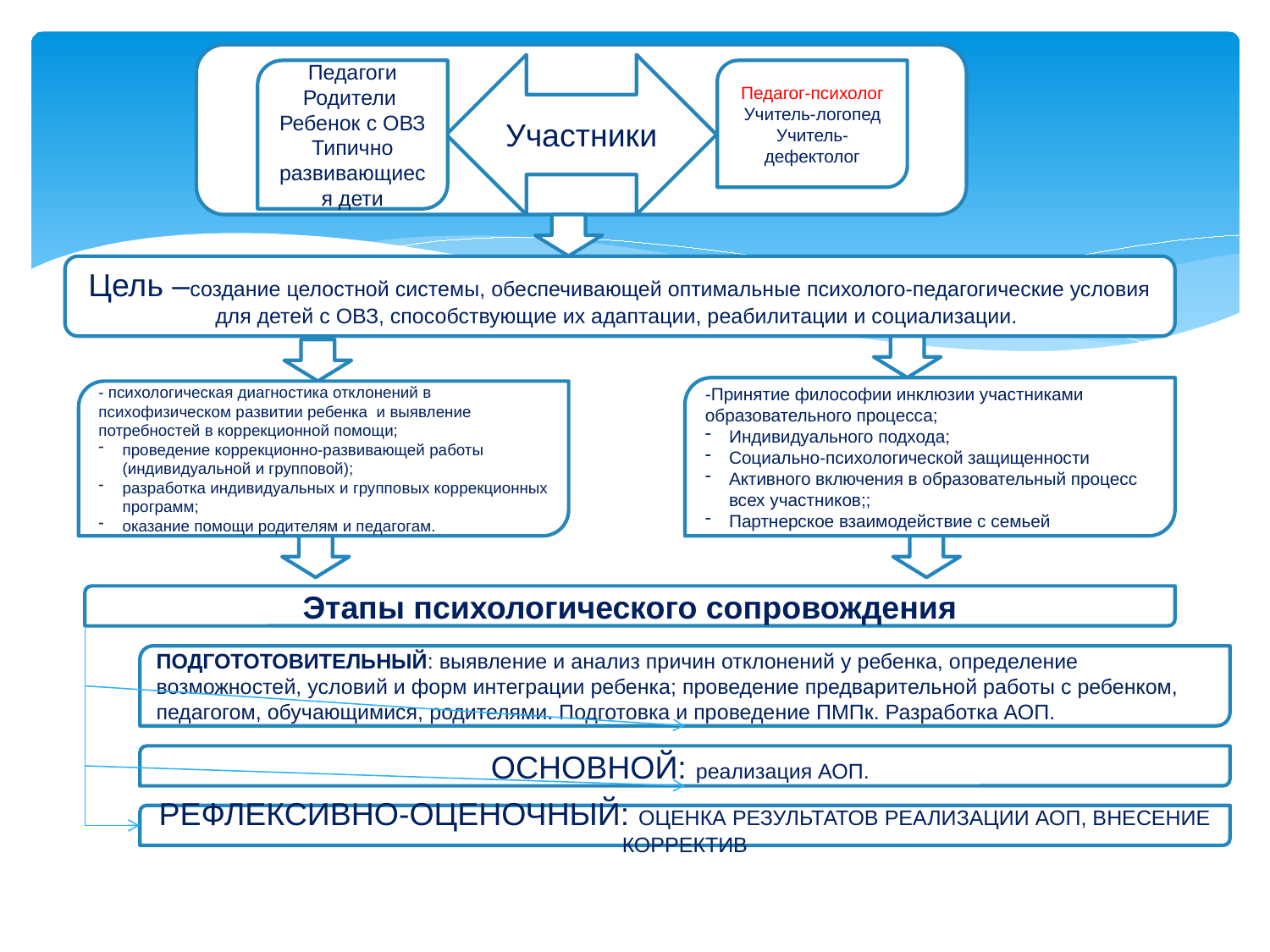

Участники
Педагоги
Родители
Ребенок с ОВЗ
Типично развивающиеся дети
Педагог-психолог
Учитель-логопед
Учитель-дефектолог

Цель –создание целостной системы, обеспечивающей оптимальные психолого-педагогические условия для детей с ОВЗ, способствующие их адаптации, реабилитации и социализации.

-Принятие философии инклюзии участниками образовательного процесса;
Индивидуального подхода;
Социально-психологической защищенности
Активного включения в образовательный процесс всех участников;;
Партнерское взаимодействие с семьей
- психологическая диагностика отклонений в психофизическом развитии ребенка  и выявление потребностей в коррекционной помощи;
проведение коррекционно-развивающей работы (индивидуальной и групповой);
разработка индивидуальных и групповых коррекционных программ;
оказание помощи родителям и педагогам.

Этапы психологического сопровождения
ПОДГОТОТОВИТЕЛЬНЫЙ: выявление и анализ причин отклонений у ребенка, определение возможностей, условий и форм интеграции ребенка; проведение предварительной работы с ребенком, педагогом, обучающимися, родителями. Подготовка и проведение ПМПк. Разработка АОП.
ОСНОВНОЙ: реализация АОП.:
РЕФЛЕКСИВНО-ОЦЕНОЧНЫЙ: ОЦЕНКА РЕЗУЛЬТАТОВ РЕАЛИЗАЦИИ АОП, ВНЕСЕНИЕ КОРРЕКТИВ